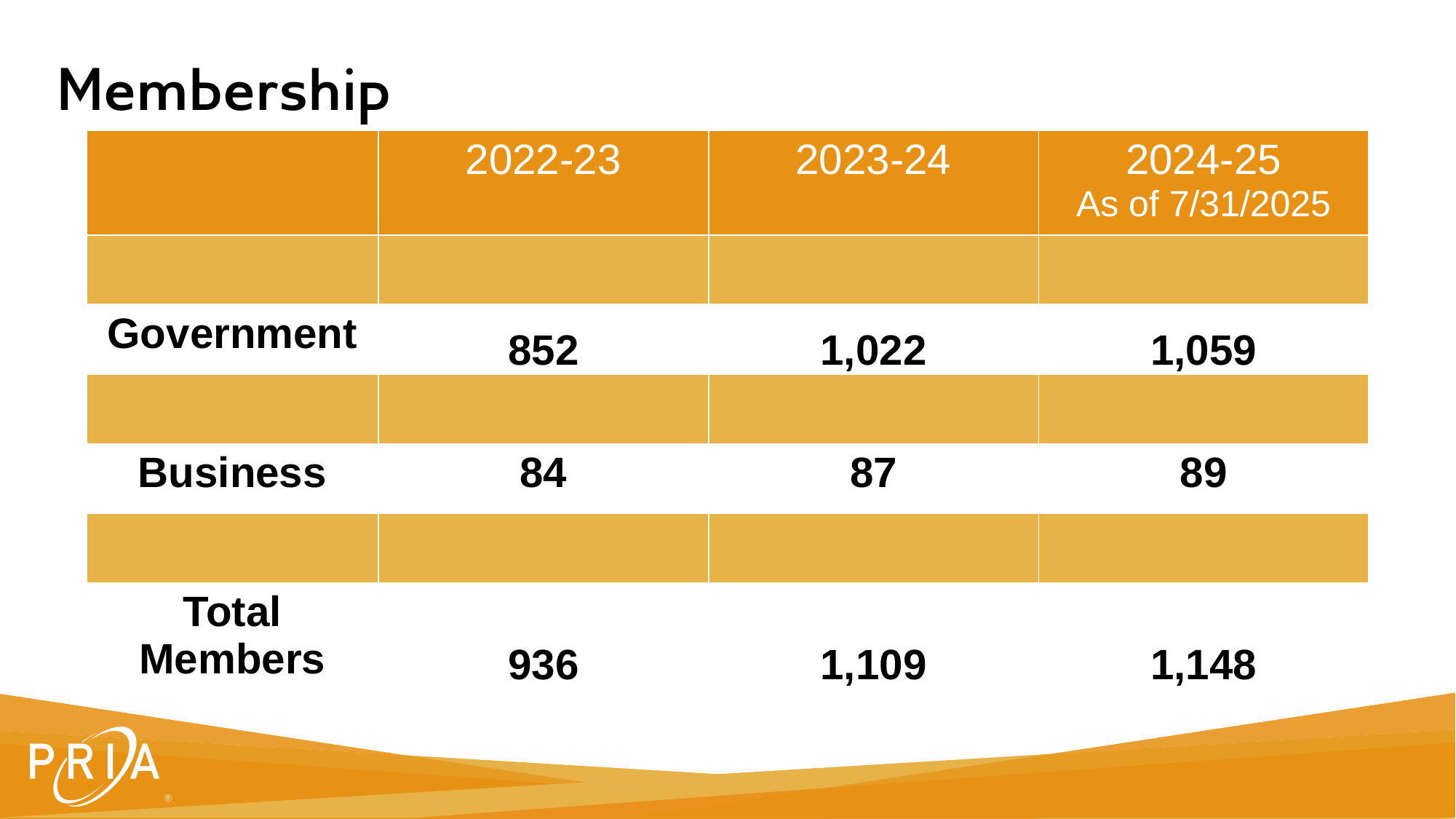

# Membership
|  | 2022-23 | 2023-24 | 2024-25 As of 7/31/2025 |
| --- | --- | --- | --- |
|  |  |  |  |
| Government | 852 | 1,022 | 1,059 |
|  |  |  |  |
| Business | 84 | 87 | 89 |
|  |  |  |  |
| Total Members | 936 | 1,109 | 1,148 |